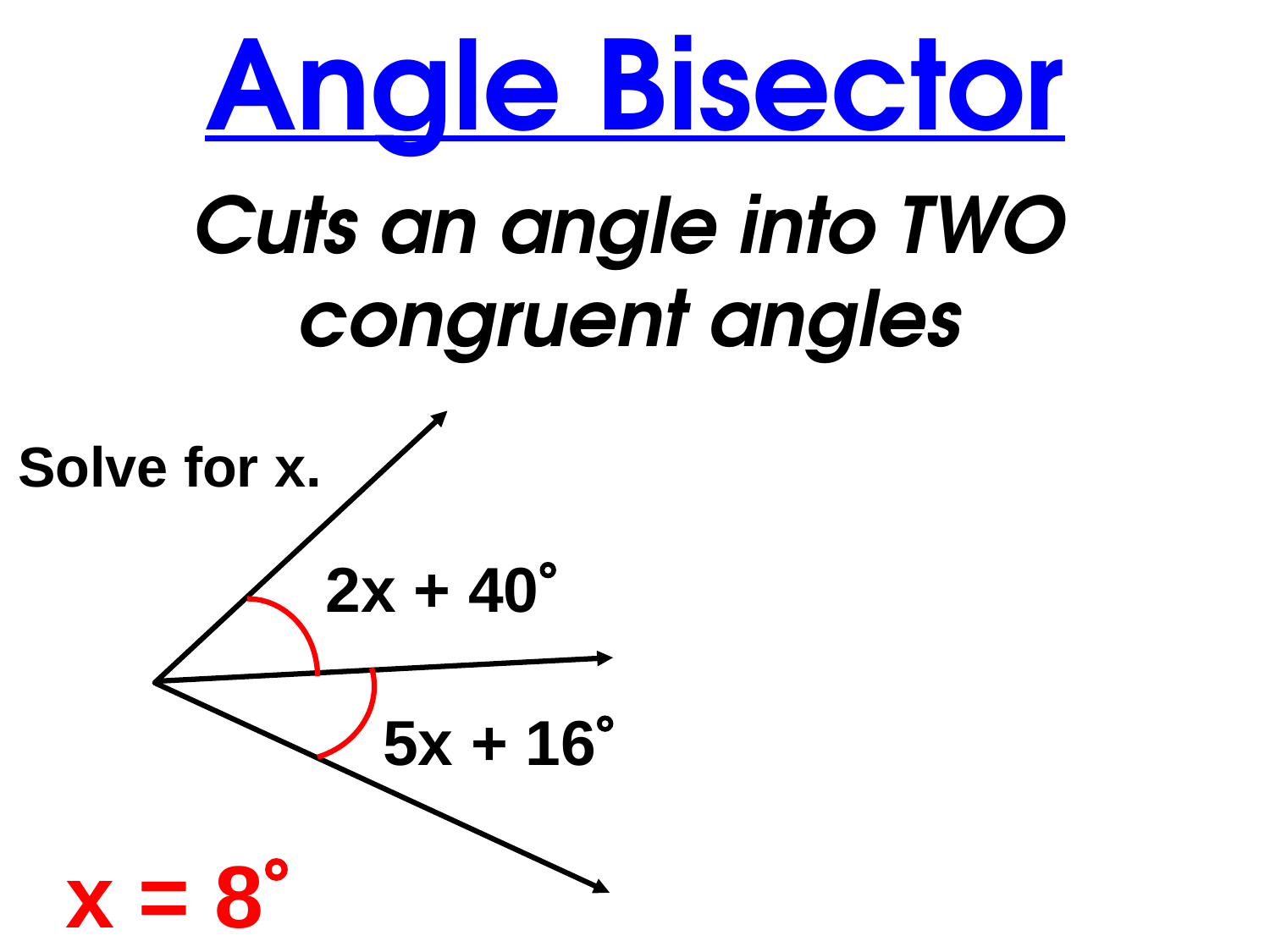

Angle Bisector
Cuts an angle into TWO congruent angles

Solve for x.
2x + 40°

5x + 16°
x = 8°